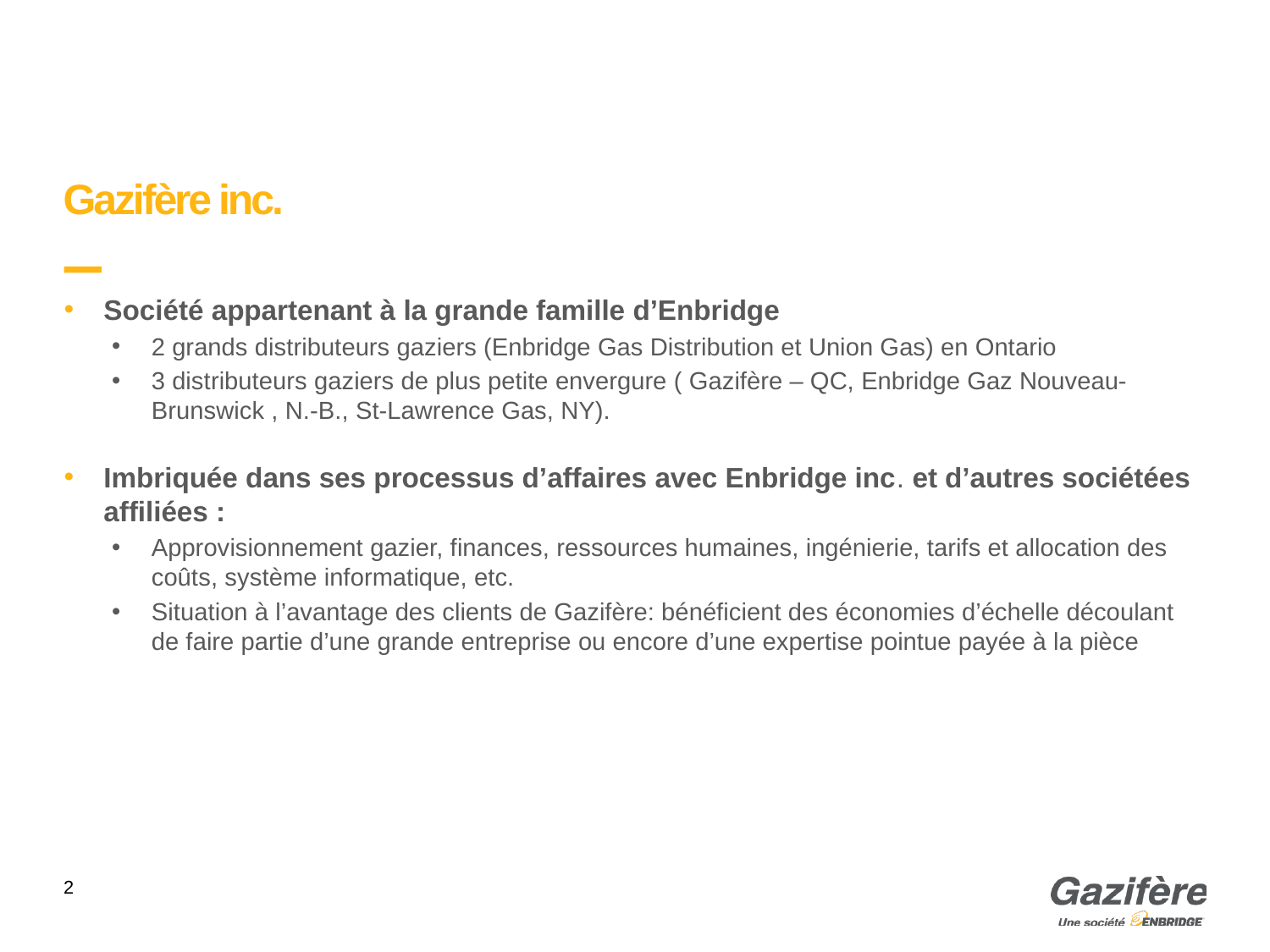

# Gazifère inc.
Société appartenant à la grande famille d’Enbridge
2 grands distributeurs gaziers (Enbridge Gas Distribution et Union Gas) en Ontario
3 distributeurs gaziers de plus petite envergure ( Gazifère – QC, Enbridge Gaz Nouveau-Brunswick , N.-B., St-Lawrence Gas, NY).

Imbriquée dans ses processus d’affaires avec Enbridge inc. et d’autres sociétées affiliées :
Approvisionnement gazier, finances, ressources humaines, ingénierie, tarifs et allocation des coûts, système informatique, etc.
Situation à l’avantage des clients de Gazifère: bénéficient des économies d’échelle découlant de faire partie d’une grande entreprise ou encore d’une expertise pointue payée à la pièce